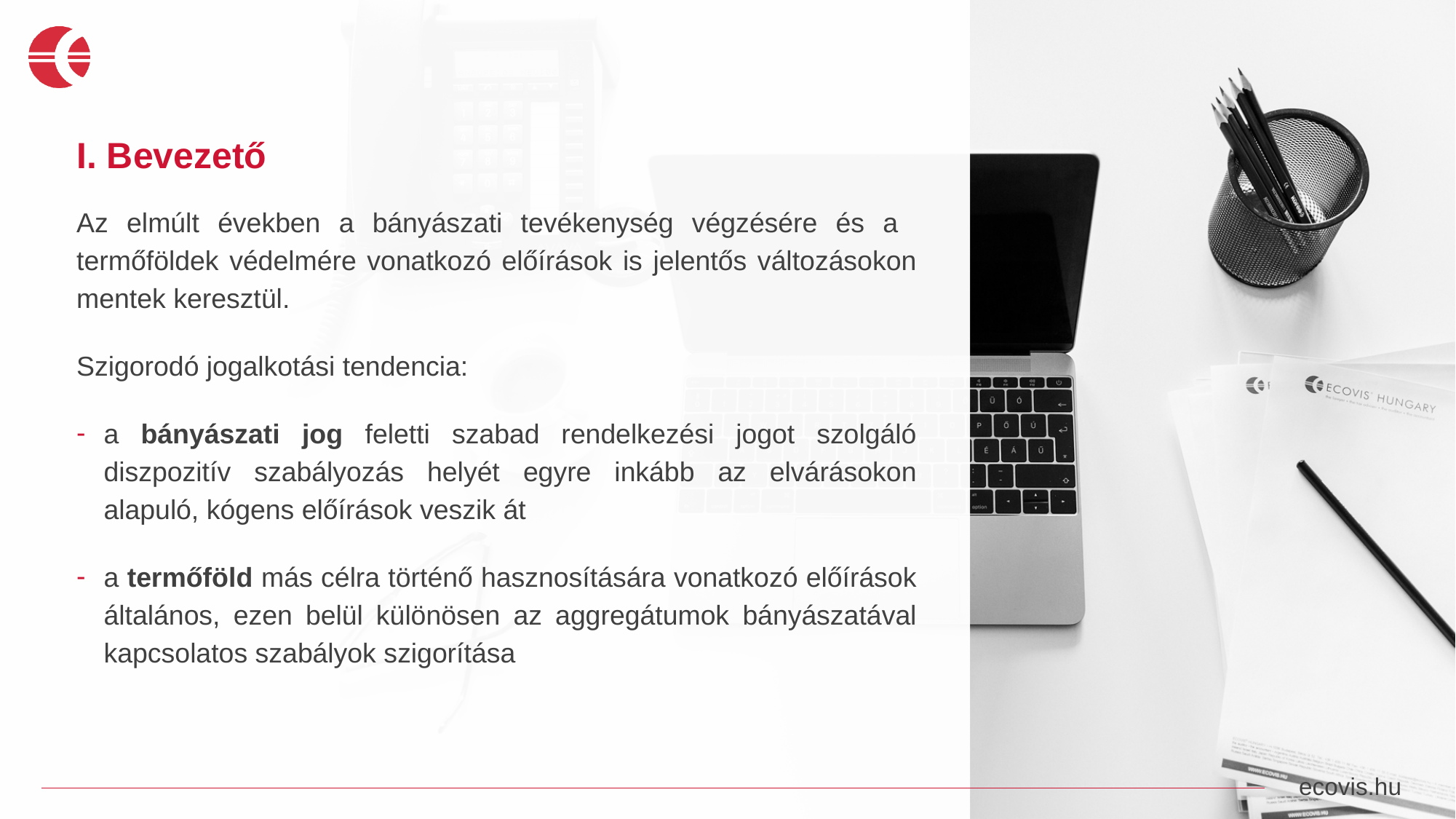

# I. Bevezető
Az elmúlt években a bányászati tevékenység végzésére és a  termőföldek védelmére vonatkozó előírások is jelentős változásokon mentek keresztül.
Szigorodó jogalkotási tendencia:
a bányászati jog feletti szabad rendelkezési jogot szolgáló diszpozitív szabályozás helyét egyre inkább az elvárásokon alapuló, kógens előírások veszik át
a termőföld más célra történő hasznosítására vonatkozó előírások általános, ezen belül különösen az aggregátumok bányászatával kapcsolatos szabályok szigorítása